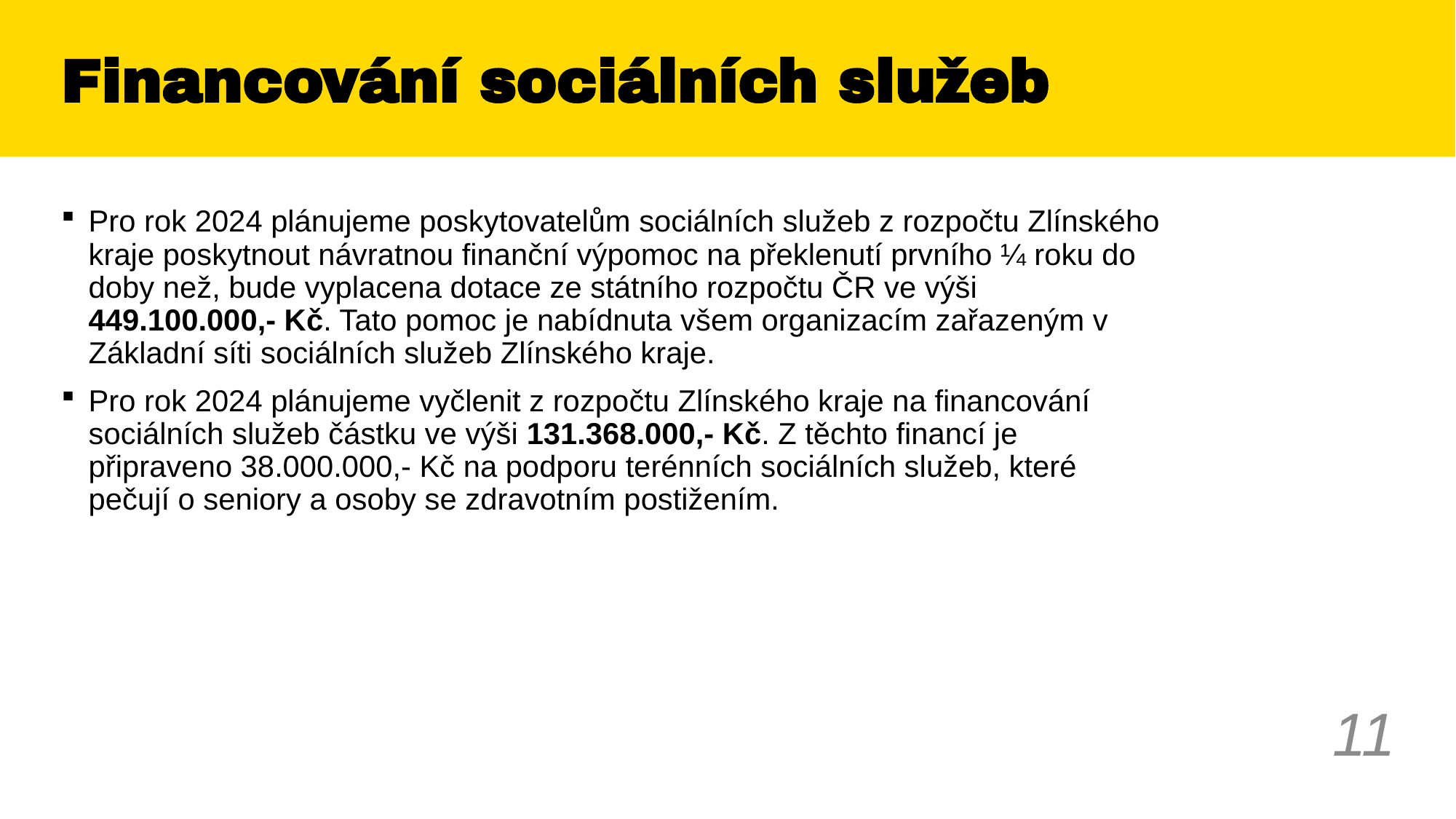

# Financování sociálních služeb
Pro rok 2024 plánujeme poskytovatelům sociálních služeb z rozpočtu Zlínského kraje poskytnout návratnou finanční výpomoc na překlenutí prvního ¼ roku do doby než, bude vyplacena dotace ze státního rozpočtu ČR ve výši 449.100.000,- Kč. Tato pomoc je nabídnuta všem organizacím zařazeným v Základní síti sociálních služeb Zlínského kraje.
Pro rok 2024 plánujeme vyčlenit z rozpočtu Zlínského kraje na financování sociálních služeb částku ve výši 131.368.000,- Kč. Z těchto financí je připraveno 38.000.000,- Kč na podporu terénních sociálních služeb, které pečují o seniory a osoby se zdravotním postižením.

11